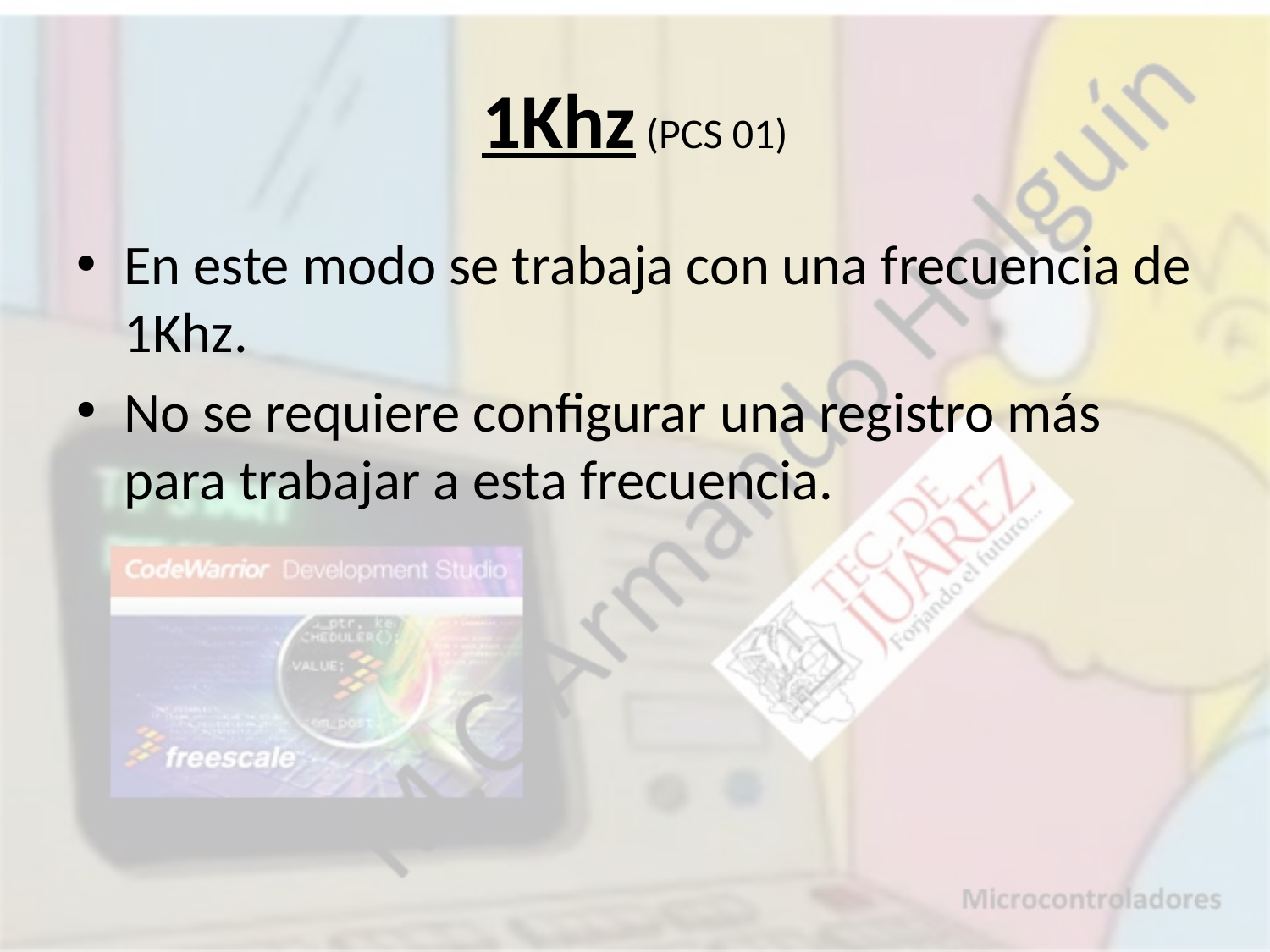

# 1Khz (PCS 01)
En este modo se trabaja con una frecuencia de 1Khz.
No se requiere configurar una registro más para trabajar a esta frecuencia.